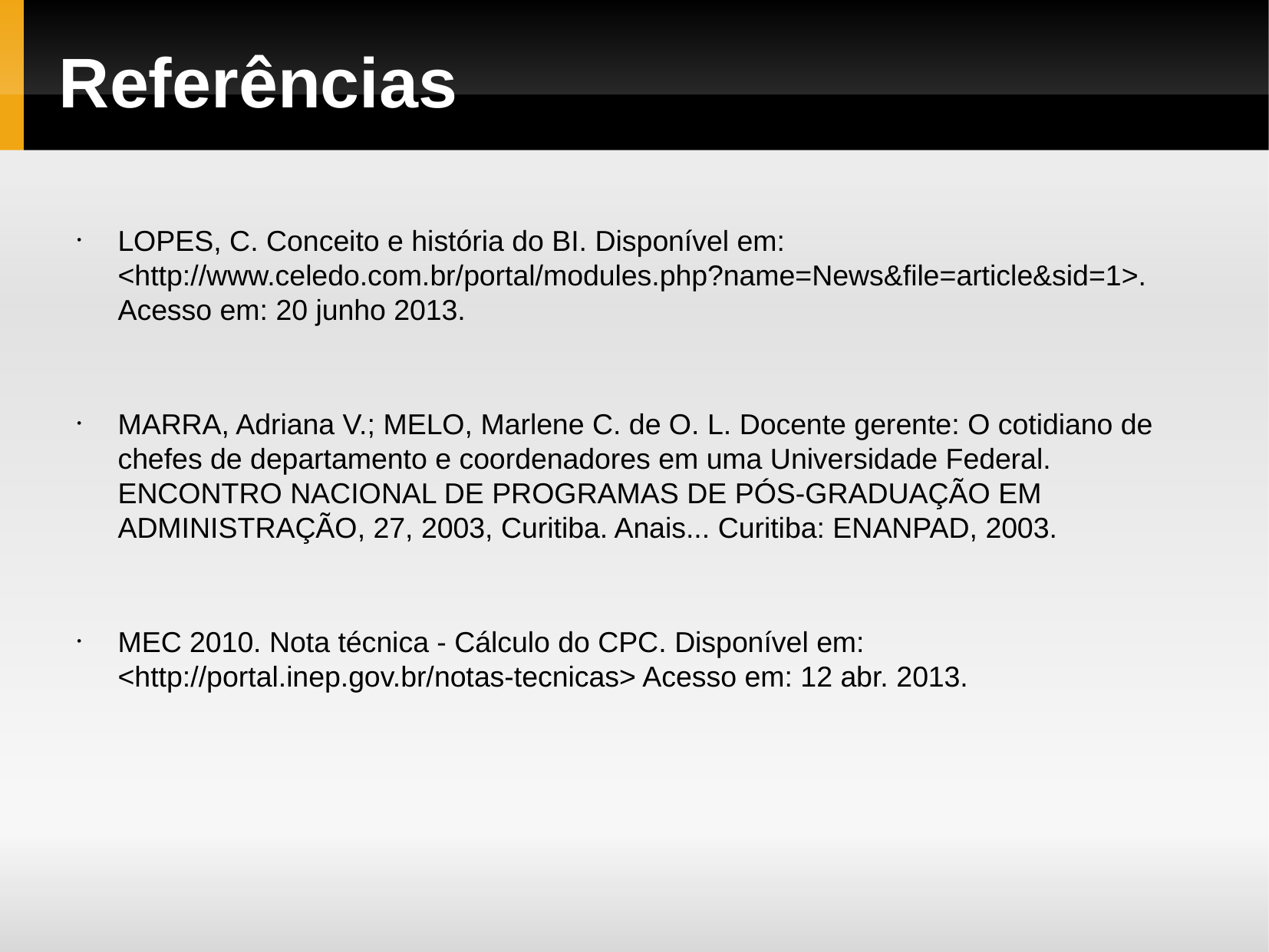

Referências
LOPES, C. Conceito e história do BI. Disponível em: <http://www.celedo.com.br/portal/modules.php?name=News&file=article&sid=1>. Acesso em: 20 junho 2013.

MARRA, Adriana V.; MELO, Marlene C. de O. L. Docente gerente: O cotidiano de chefes de departamento e coordenadores em uma Universidade Federal. ENCONTRO NACIONAL DE PROGRAMAS DE PÓS-GRADUAÇÃO EM ADMINISTRAÇÃO, 27, 2003, Curitiba. Anais... Curitiba: ENANPAD, 2003.

MEC 2010. Nota técnica - Cálculo do CPC. Disponível em: <http://portal.inep.gov.br/notas-tecnicas> Acesso em: 12 abr. 2013.